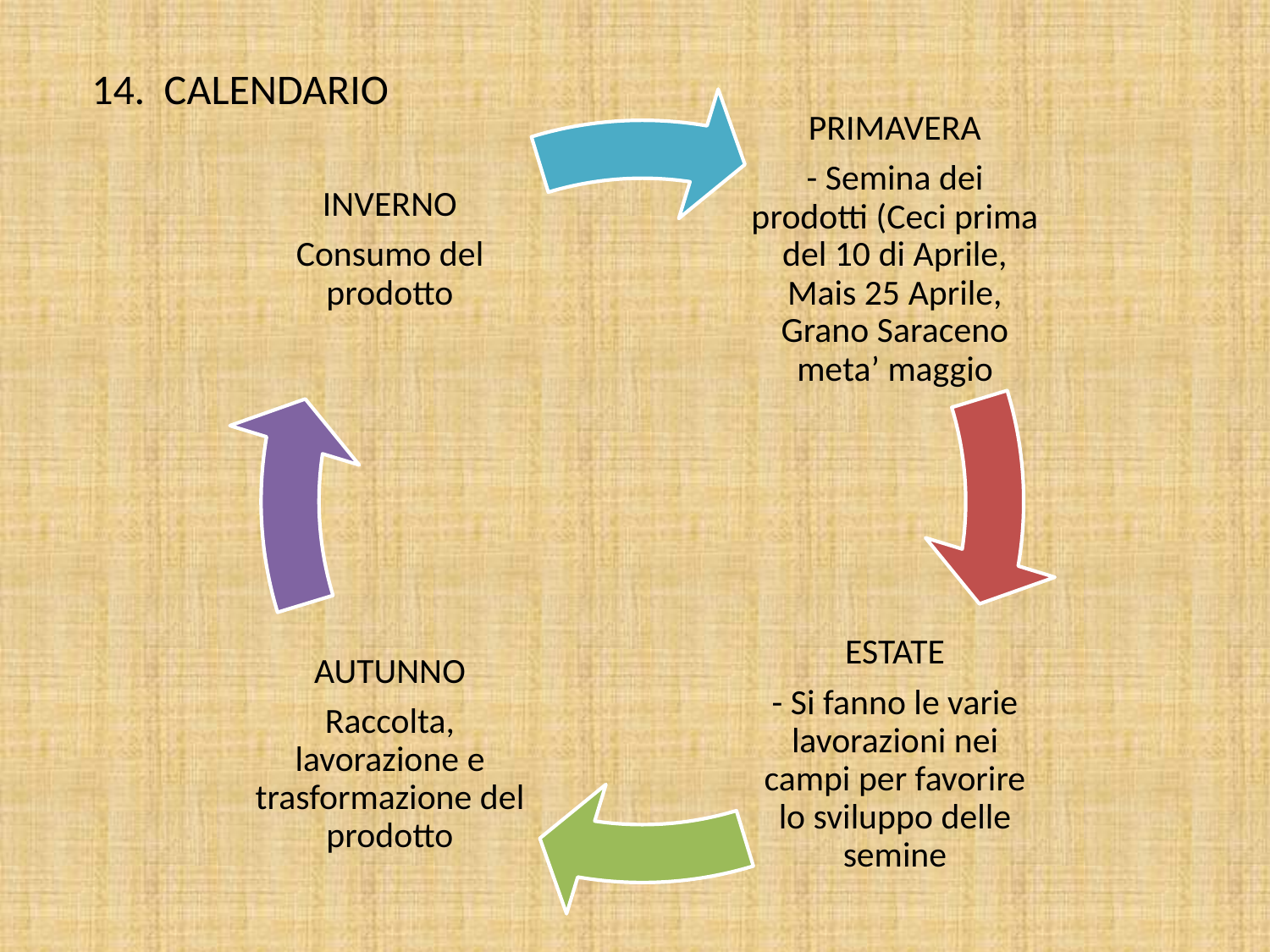

14.  CALENDARIO
PRIMAVERA
- Semina dei prodotti (Ceci prima del 10 di Aprile, Mais 25 Aprile, Grano Saraceno meta’ maggio
ESTATE
- Si fanno le varie lavorazioni nei campi per favorire lo sviluppo delle semine
AUTUNNO
Raccolta, lavorazione e trasformazione del prodotto
INVERNO
Consumo del prodotto